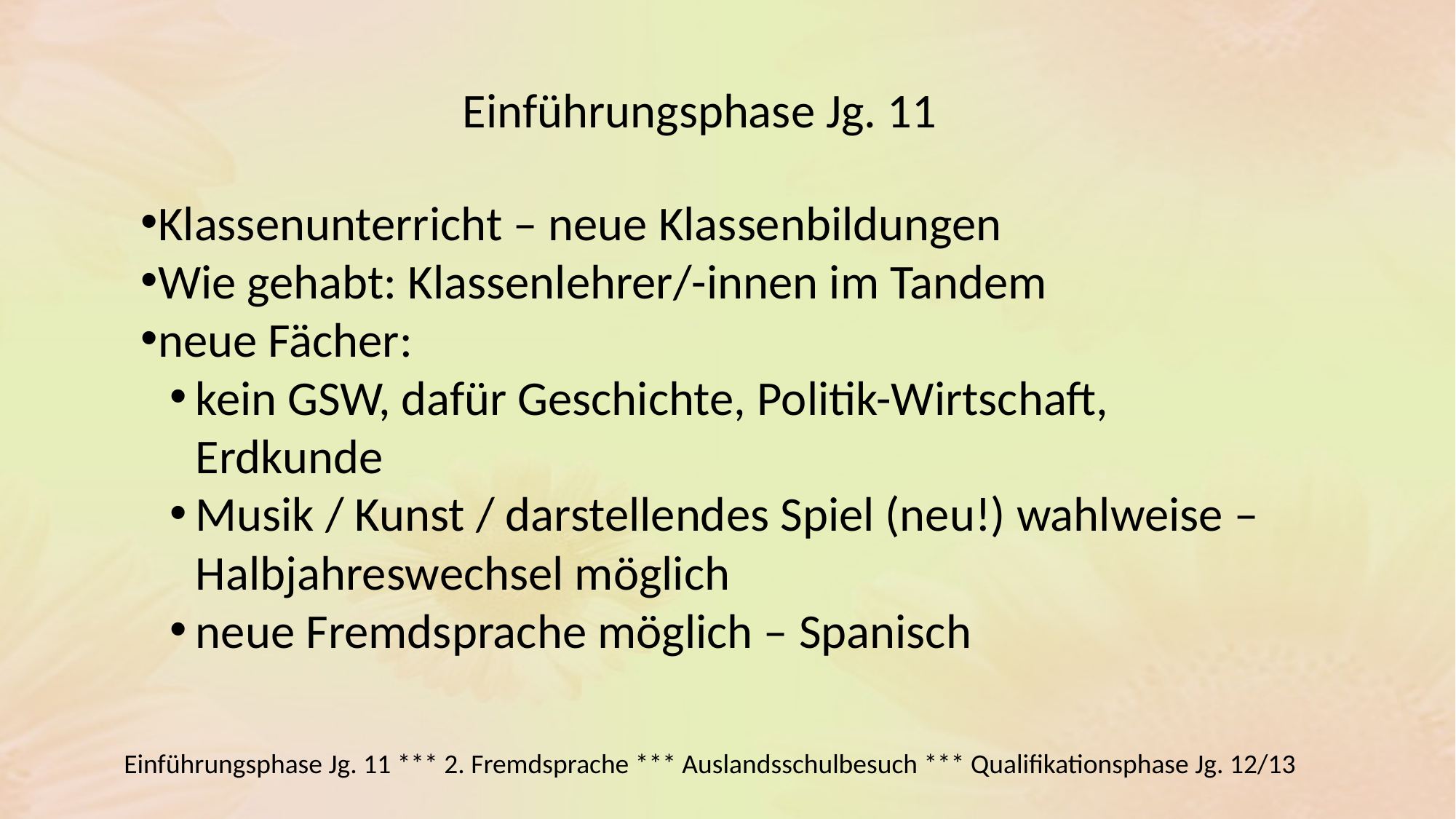

Einführungsphase Jg. 11
Klassenunterricht – neue Klassenbildungen
Wie gehabt: Klassenlehrer/-innen im Tandem
neue Fächer:
kein GSW, dafür Geschichte, Politik-Wirtschaft, Erdkunde
Musik / Kunst / darstellendes Spiel (neu!) wahlweise – Halbjahreswechsel möglich
neue Fremdsprache möglich – Spanisch

Einführungsphase Jg. 11 *** 2. Fremdsprache *** Auslandsschulbesuch *** Qualifikationsphase Jg. 12/13